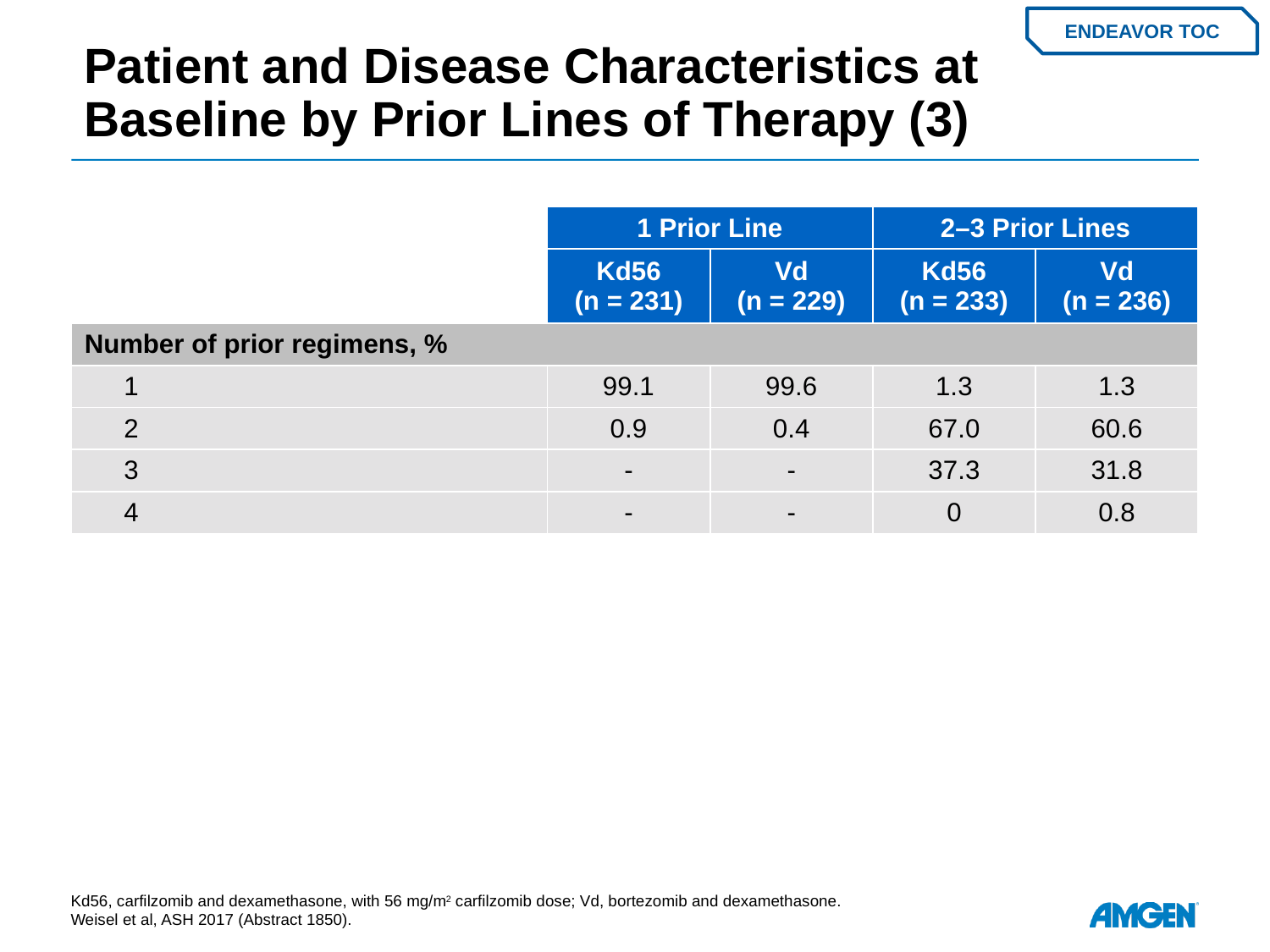

# Patient and Disease Characteristics at Baseline by Prior Lines of Therapy (3)
ENDEAVOR TOC
|  | 1 Prior Line |  | 2–3 Prior Lines |  |
| --- | --- | --- | --- | --- |
|  | Kd56 (n = 231) | Vd (n = 229) | Kd56 (n = 233) | Vd (n = 236) |
| Number of prior regimens, % |  |  |  |  |
| 1 | 99.1 | 99.6 | 1.3 | 1.3 |
| 2 | 0.9 | 0.4 | 67.0 | 60.6 |
| 3 | - | - | 37.3 | 31.8 |
| 4 | - | - | 0 | 0.8 |
Kd56, carfilzomib and dexamethasone, with 56 mg/m2 carfilzomib dose; Vd, bortezomib and dexamethasone.
Weisel et al, ASH 2017 (Abstract 1850).